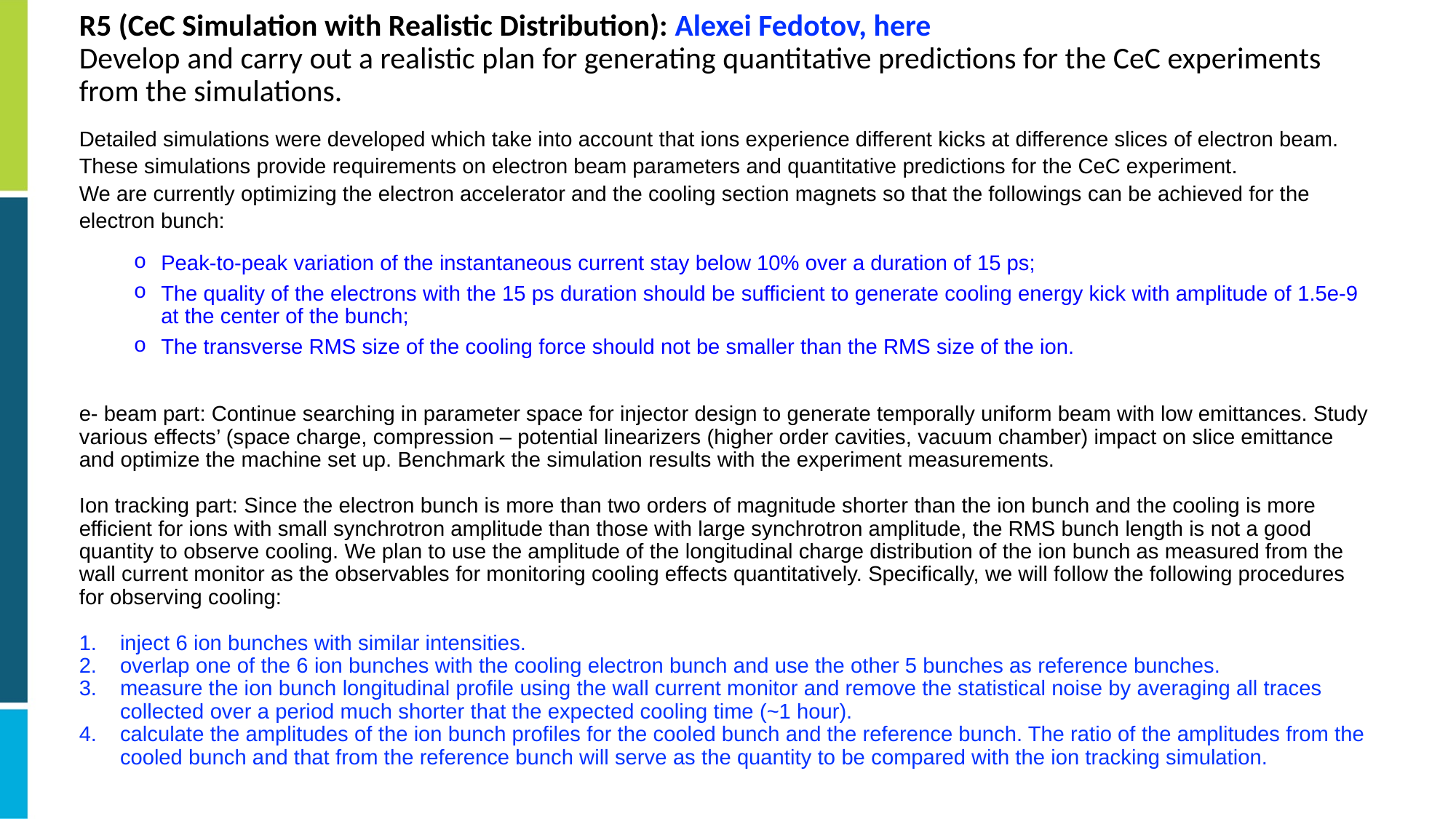

# R5 (CeC Simulation with Realistic Distribution): Alexei Fedotov, here Develop and carry out a realistic plan for generating quantitative predictions for the CeC experiments from the simulations.
Detailed simulations were developed which take into account that ions experience different kicks at difference slices of electron beam.
These simulations provide requirements on electron beam parameters and quantitative predictions for the CeC experiment.
We are currently optimizing the electron accelerator and the cooling section magnets so that the followings can be achieved for the electron bunch:
Peak-to-peak variation of the instantaneous current stay below 10% over a duration of 15 ps;
The quality of the electrons with the 15 ps duration should be sufficient to generate cooling energy kick with amplitude of 1.5e-9 at the center of the bunch;
The transverse RMS size of the cooling force should not be smaller than the RMS size of the ion.

e- beam part: Continue searching in parameter space for injector design to generate temporally uniform beam with low emittances. Study various effects’ (space charge, compression – potential linearizers (higher order cavities, vacuum chamber) impact on slice emittance and optimize the machine set up. Benchmark the simulation results with the experiment measurements.

Ion tracking part: Since the electron bunch is more than two orders of magnitude shorter than the ion bunch and the cooling is more efficient for ions with small synchrotron amplitude than those with large synchrotron amplitude, the RMS bunch length is not a good quantity to observe cooling. We plan to use the amplitude of the longitudinal charge distribution of the ion bunch as measured from the wall current monitor as the observables for monitoring cooling effects quantitatively. Specifically, we will follow the following procedures for observing cooling:

inject 6 ion bunches with similar intensities.
overlap one of the 6 ion bunches with the cooling electron bunch and use the other 5 bunches as reference bunches.
measure the ion bunch longitudinal profile using the wall current monitor and remove the statistical noise by averaging all traces collected over a period much shorter that the expected cooling time (~1 hour).
calculate the amplitudes of the ion bunch profiles for the cooled bunch and the reference bunch. The ratio of the amplitudes from the cooled bunch and that from the reference bunch will serve as the quantity to be compared with the ion tracking simulation.
16